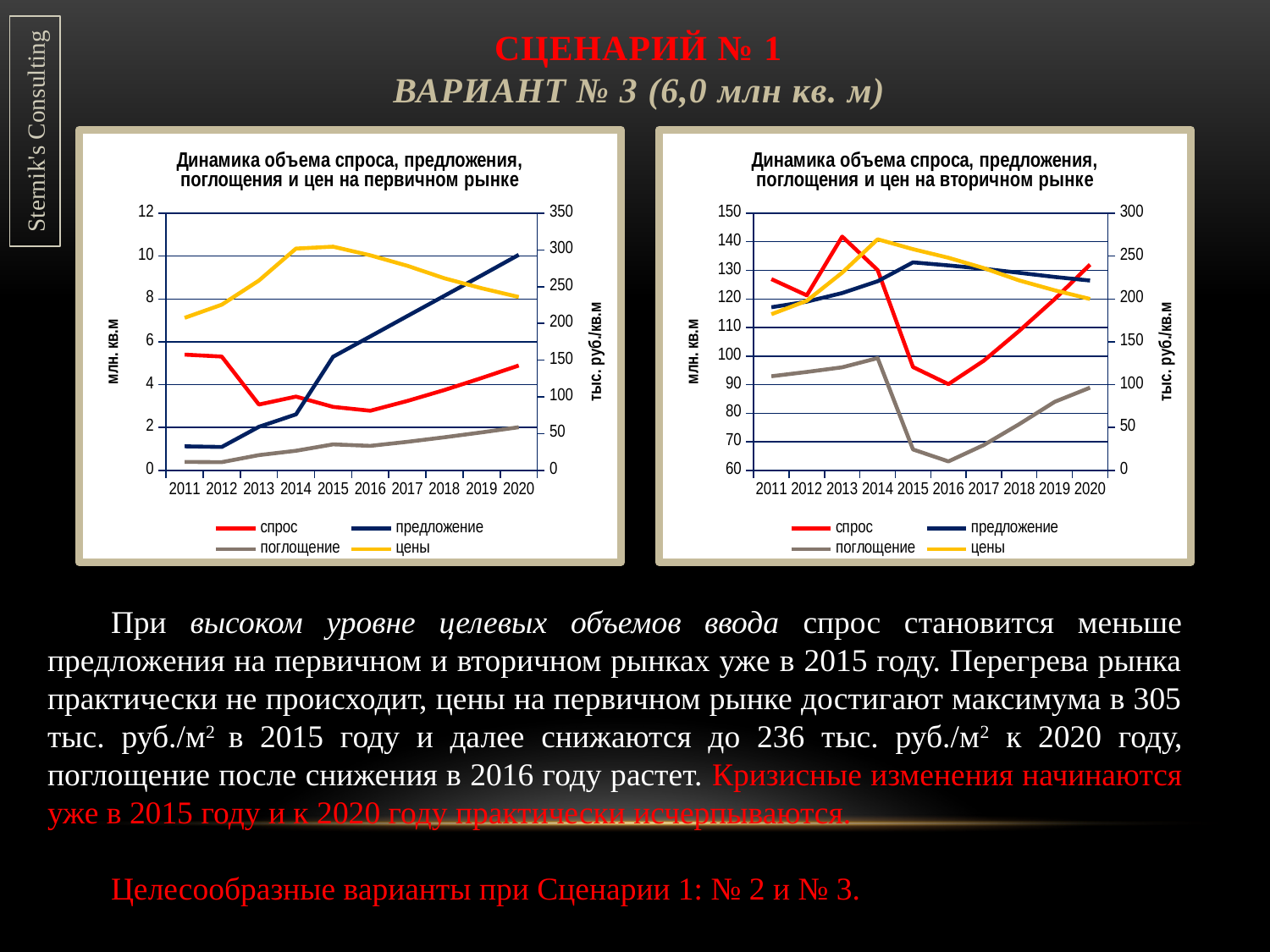

# Сценарий № 1 вариант № 3 (6,0 млн кв. м)
Sternik's Consulting

### Chart: Динамика объема спроса, предложения, поглощения и цен на первичном рынке

| Category | спрос | предложение | поглощение | цены |
|---|---|---|---|---|
| 2011 | 5.4 | 1.12 | 0.39000000000000035 | 207.62 |
| 2012 | 5.31 | 1.09 | 0.38000000000000034 | 225.52 |
| 2013 | 3.07 | 2.03 | 0.7100000000000005 | 258.33 |
| 2014 | 3.44 | 2.61 | 0.91 | 301.94 |
| 2015 | 2.96 | 5.3 | 1.21 | 304.52 |
| 2016 | 2.7800000000000002 | 6.25 | 1.1399999999999988 | 292.75 |
| 2017 | 3.24 | 7.2 | 1.33 | 278.42999999999955 |
| 2018 | 3.75 | 8.15 | 1.54 | 261.44 |
| 2019 | 4.31 | 9.1 | 1.77 | 247.89000000000001 |
| 2020 | 4.89 | 10.06 | 2.01 | 235.97 |

### Chart: Динамика объема спроса, предложения, поглощения и цен на вторичном рынке

| Category | спрос | предложение | поглощение | цены |
|---|---|---|---|---|
| 2011 | 126.95 | 117.09 | 92.92 | 182.12 |
| 2012 | 121.25 | 119.05 | 94.43 | 197.83 |
| 2013 | 141.82000000000014 | 122.07 | 96.06 | 230.65 |
| 2014 | 130.13 | 126.19 | 99.28 | 269.5899999999997 |
| 2015 | 96.14999999999999 | 132.81 | 67.3 | 258.07 |
| 2016 | 90.16999999999997 | 131.73999999999998 | 63.12000000000001 | 248.1 |
| 2017 | 98.36 | 130.58 | 68.85 | 235.96 |
| 2018 | 108.81 | 129.15 | 76.16999999999997 | 221.56 |
| 2019 | 119.94000000000007 | 127.7 | 83.96000000000002 | 210.08 |
| 2020 | 132.01 | 126.43 | 88.93 | 199.98000000000013 |
При высоком уровне целевых объемов ввода спрос становится меньше предложения на первичном и вторичном рынках уже в 2015 году. Перегрева рынка практически не происходит, цены на первичном рынке достигают максимума в 305 тыс. руб./м2 в 2015 году и далее снижаются до 236 тыс. руб./м2 к 2020 году, поглощение после снижения в 2016 году растет. Кризисные изменения начинаются уже в 2015 году и к 2020 году практически исчерпываются.

Целесообразные варианты при Сценарии 1: № 2 и № 3.